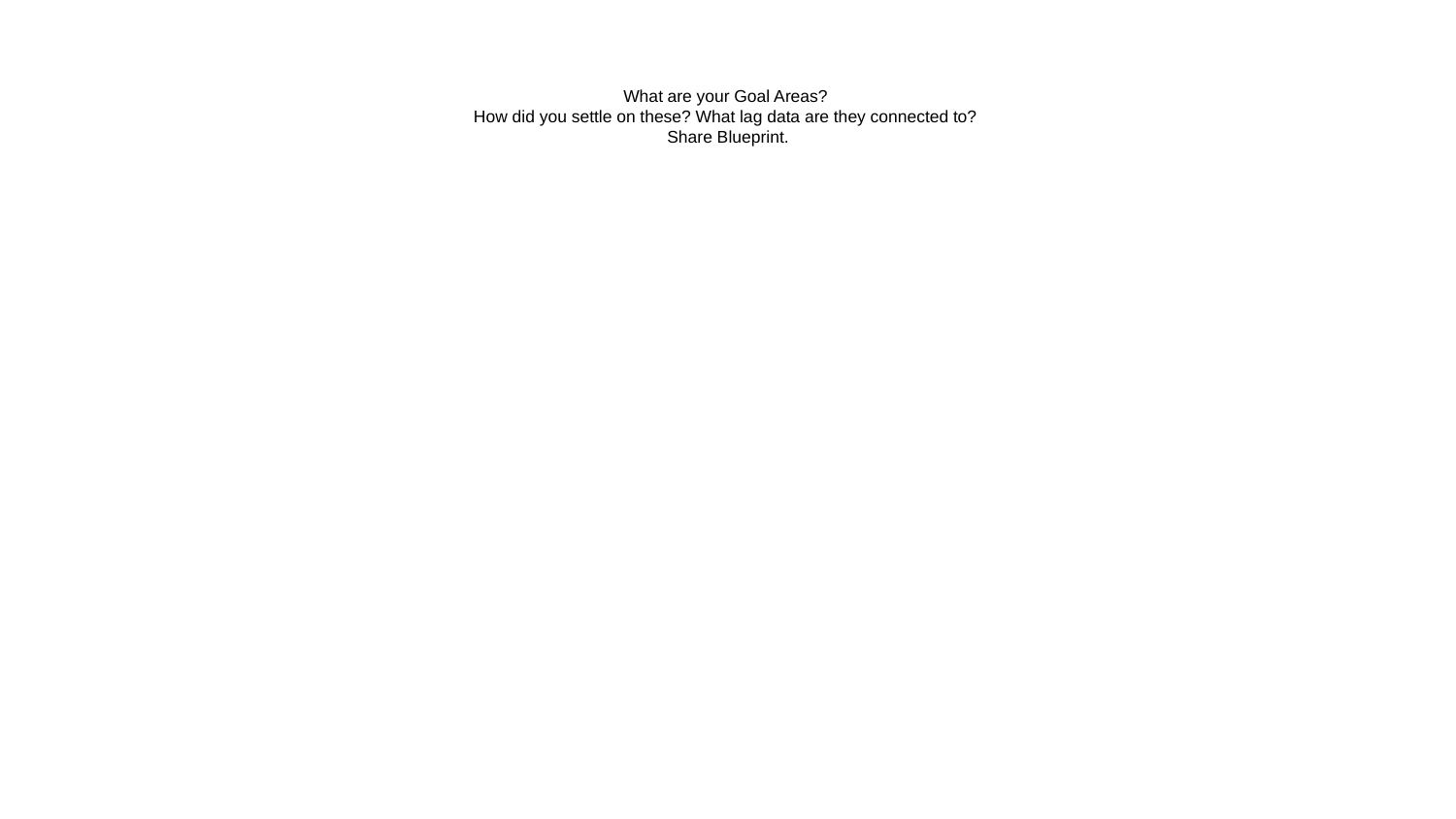

# What are your Goal Areas?
How did you settle on these? What lag data are they connected to?
Share Blueprint.